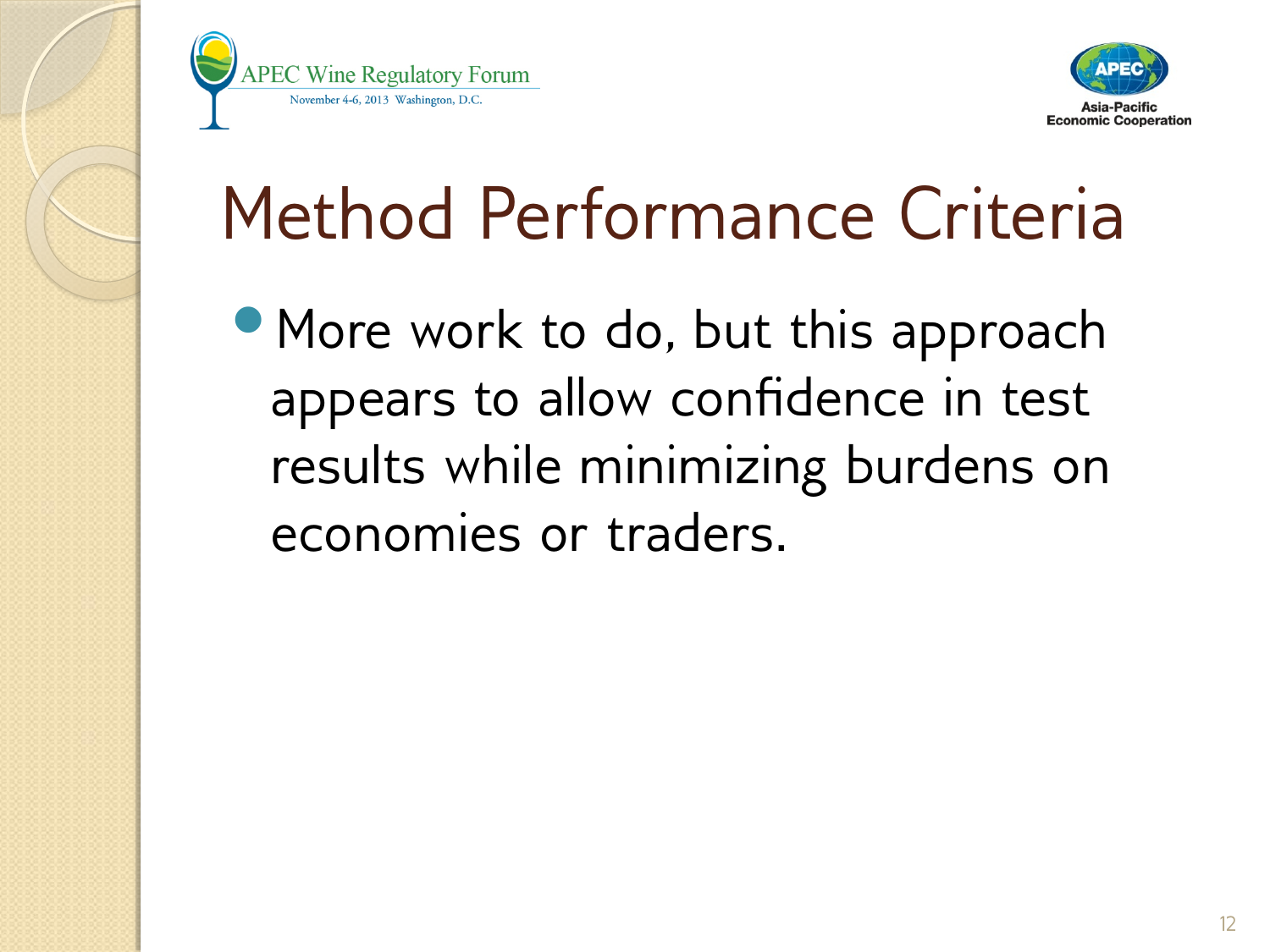

# Method Performance Criteria
More work to do, but this approach appears to allow confidence in test results while minimizing burdens on economies or traders.
12